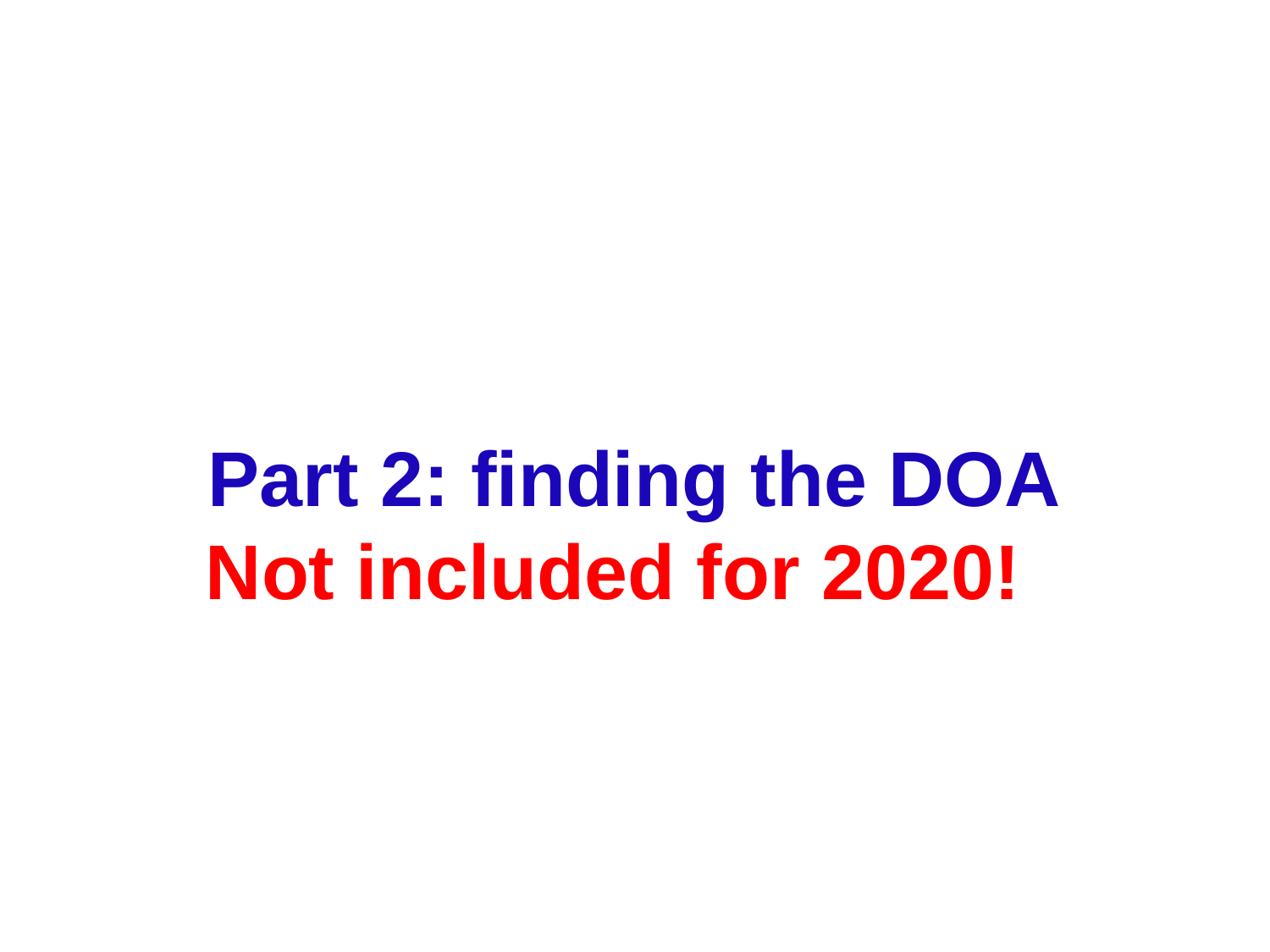

Part 2: finding the DOA
Not included for 2020!